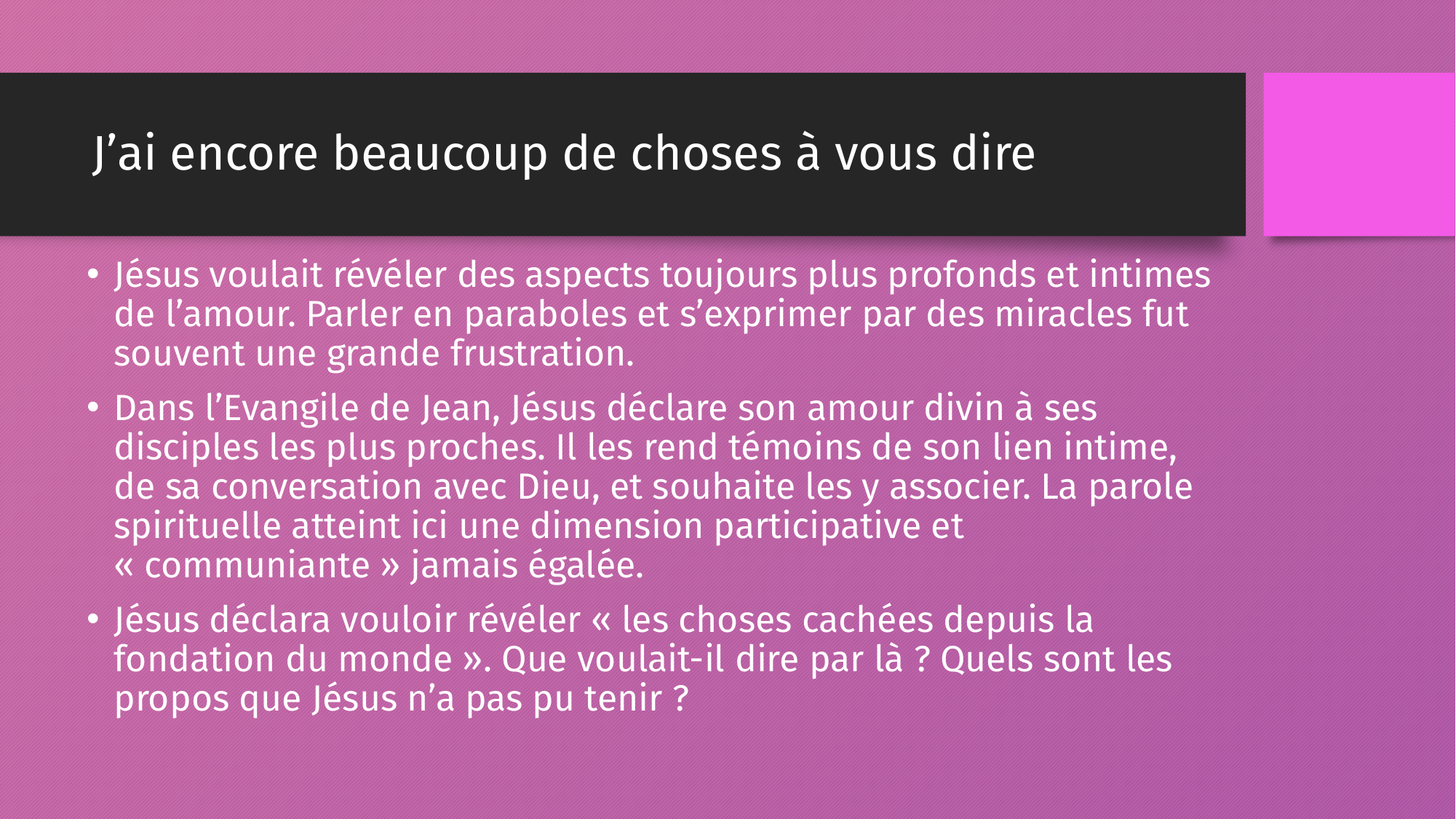

# J’ai encore beaucoup de choses à vous dire
Jésus voulait révéler des aspects toujours plus profonds et intimes de l’amour. Parler en paraboles et s’exprimer par des miracles fut souvent une grande frustration.
Dans l’Evangile de Jean, Jésus déclare son amour divin à ses disciples les plus proches. Il les rend témoins de son lien intime, de sa conversation avec Dieu, et souhaite les y associer. La parole spirituelle atteint ici une dimension participative et « communiante » jamais égalée.
Jésus déclara vouloir révéler « les choses cachées depuis la fondation du monde ». Que voulait-il dire par là ? Quels sont les propos que Jésus n’a pas pu tenir ?